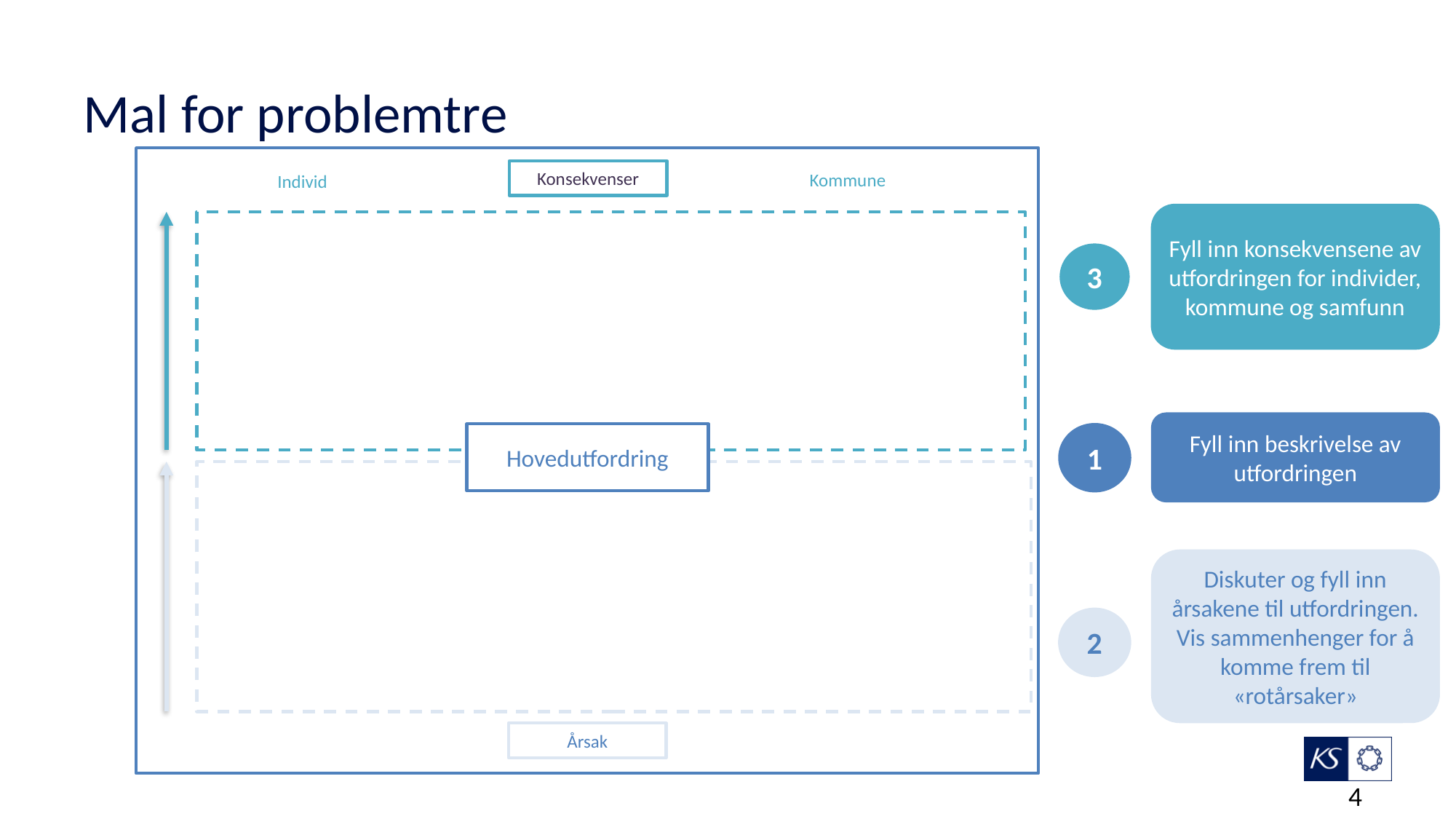

# Mal for problemtre

Konsekvenser
Individ
Kommune
Fyll inn konsekvensene av utfordringen for individer, kommune og samfunn

3
Fyll inn beskrivelse av utfordringen
Hovedutfordring
1

Diskuter og fyll inn årsakene til utfordringen. Vis sammenhenger for å komme frem til «rotårsaker»
2
Årsak
4